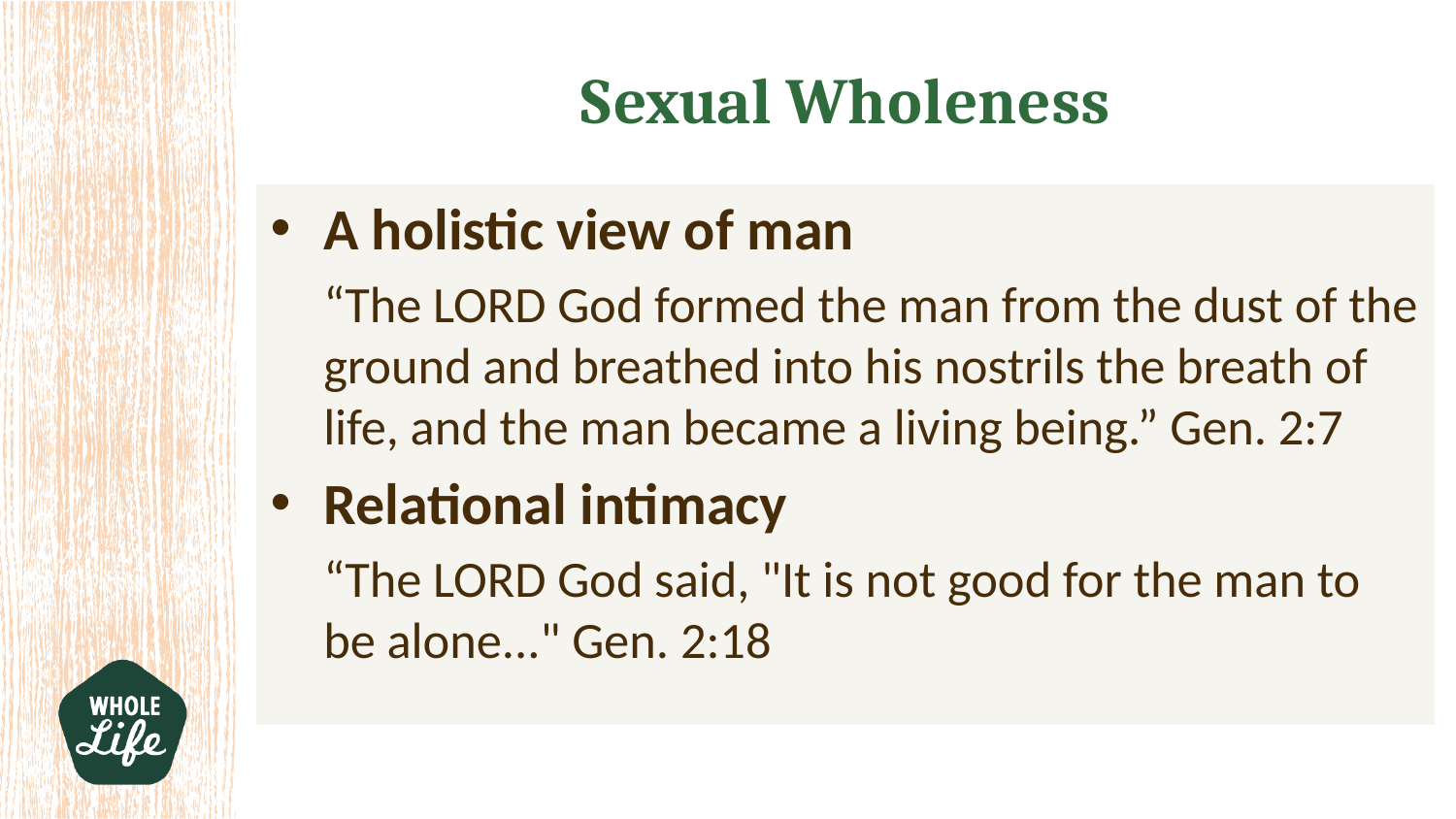

Sexual Wholeness
A holistic view of man
	“The LORD God formed the man from the dust of the ground and breathed into his nostrils the breath of life, and the man became a living being.” Gen. 2:7
Relational intimacy
	“The LORD God said, "It is not good for the man to be alone..." Gen. 2:18